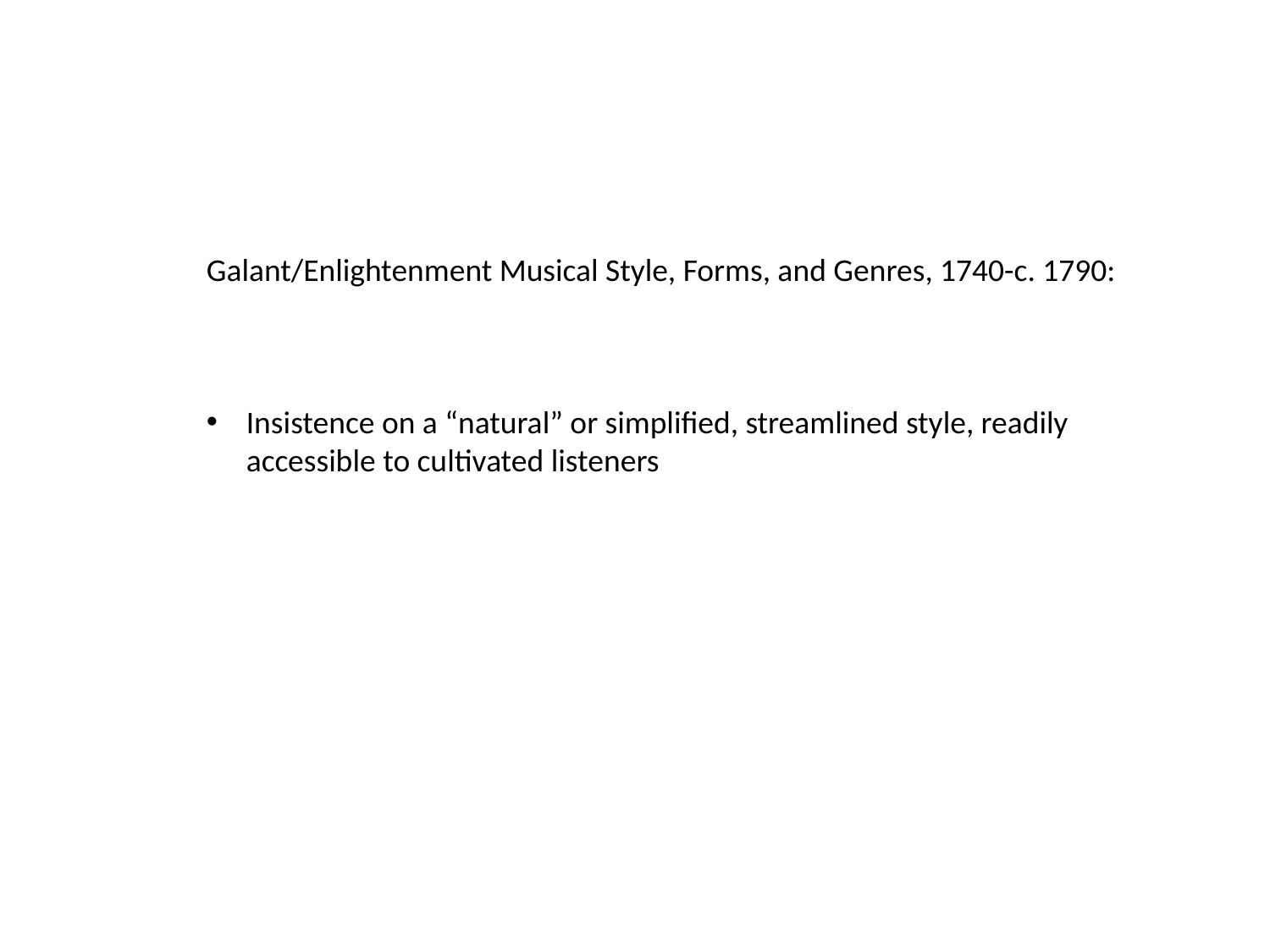

Galant/Enlightenment Musical Style, Forms, and Genres, 1740-c. 1790:

Insistence on a “natural” or simplified, streamlined style, readily accessible to cultivated listeners